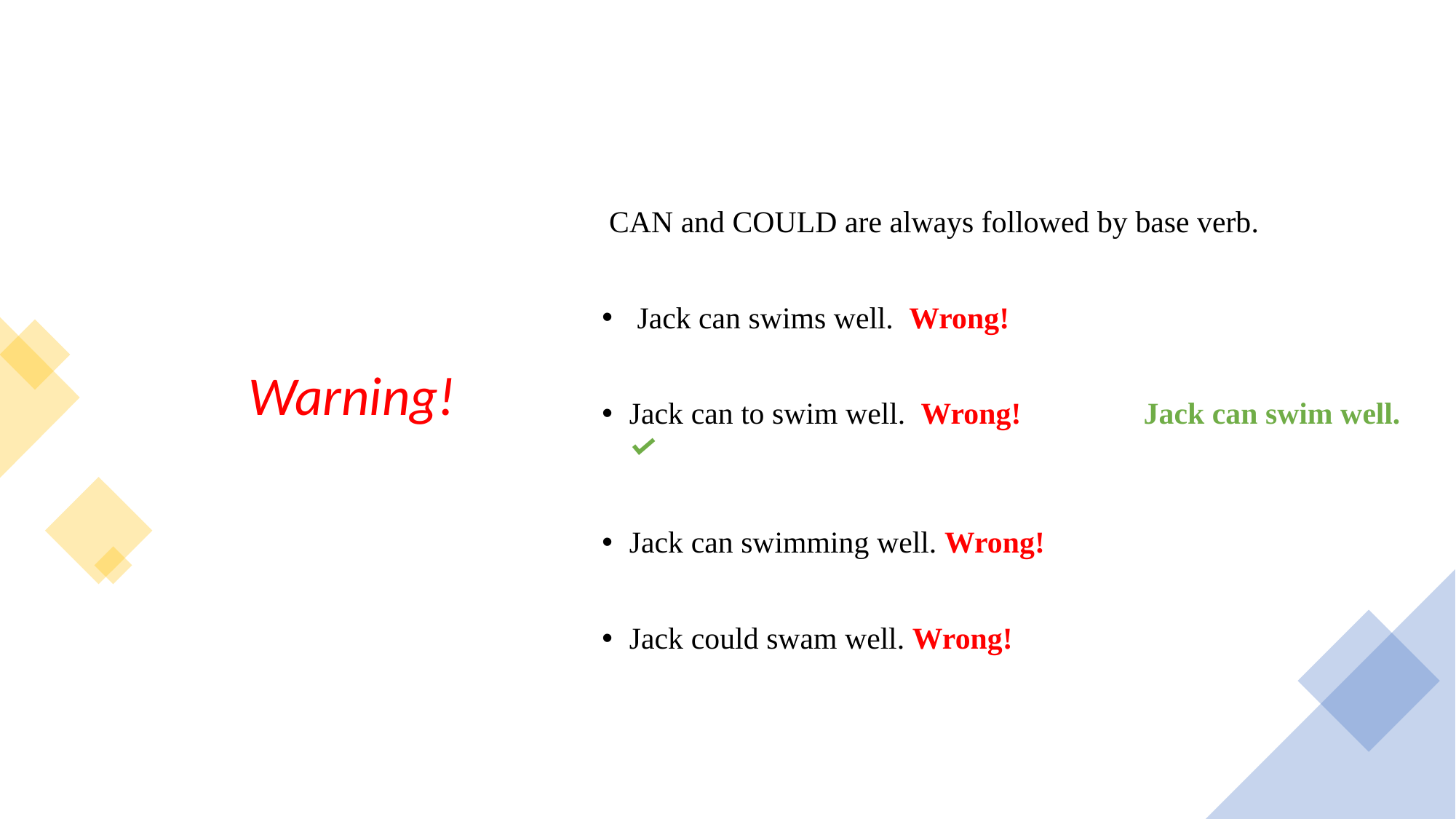

# Warning!
 CAN and COULD are always followed by base verb.

 Jack can swims well.  Wrong!

Jack can to swim well.  Wrong!                Jack can swim well. ✓

Jack can swimming well. Wrong!

Jack could swam well. Wrong!